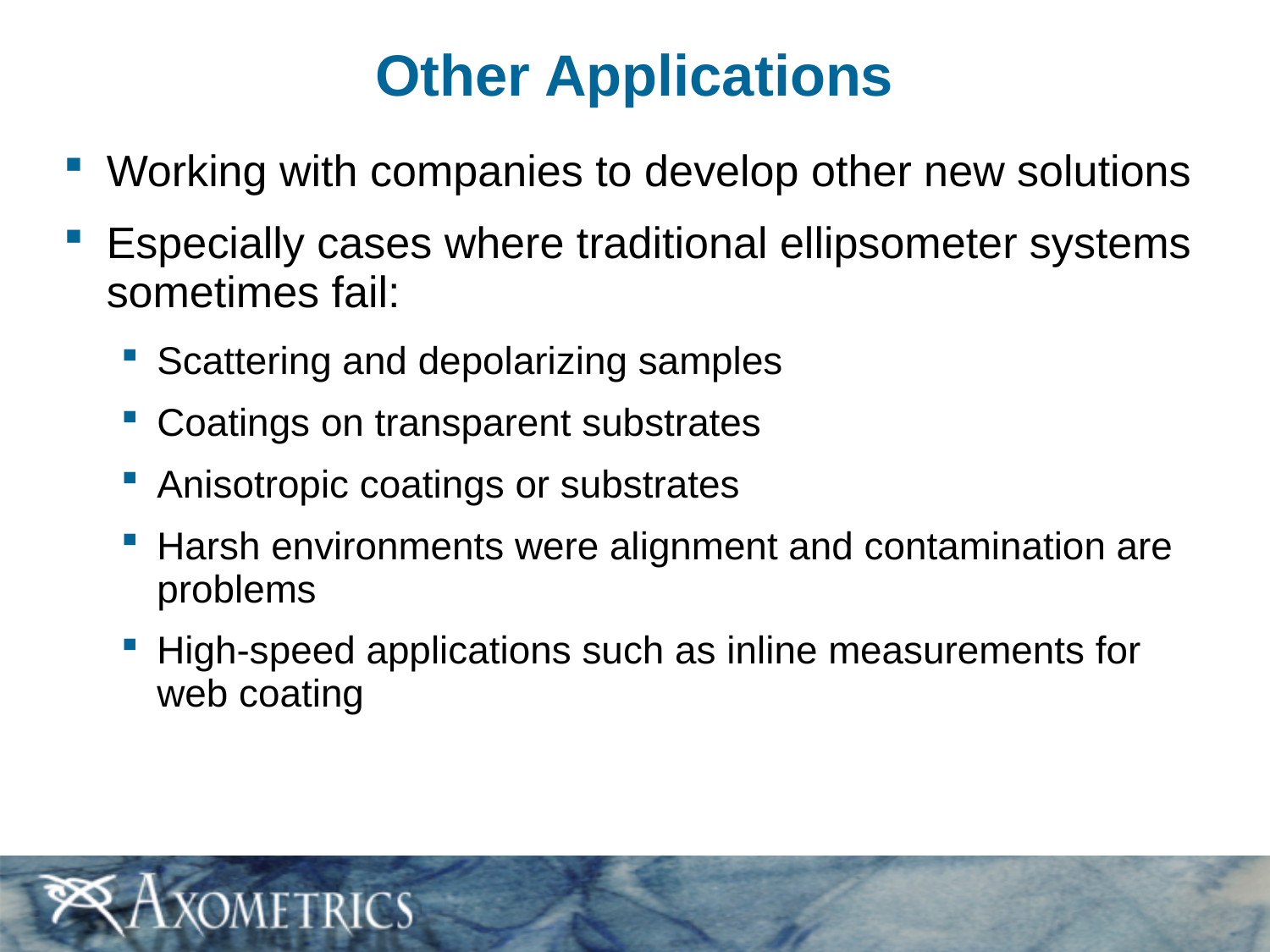

# Other Applications
Working with companies to develop other new solutions
Especially cases where traditional ellipsometer systems sometimes fail:
Scattering and depolarizing samples
Coatings on transparent substrates
Anisotropic coatings or substrates
Harsh environments were alignment and contamination are problems
High-speed applications such as inline measurements for web coating